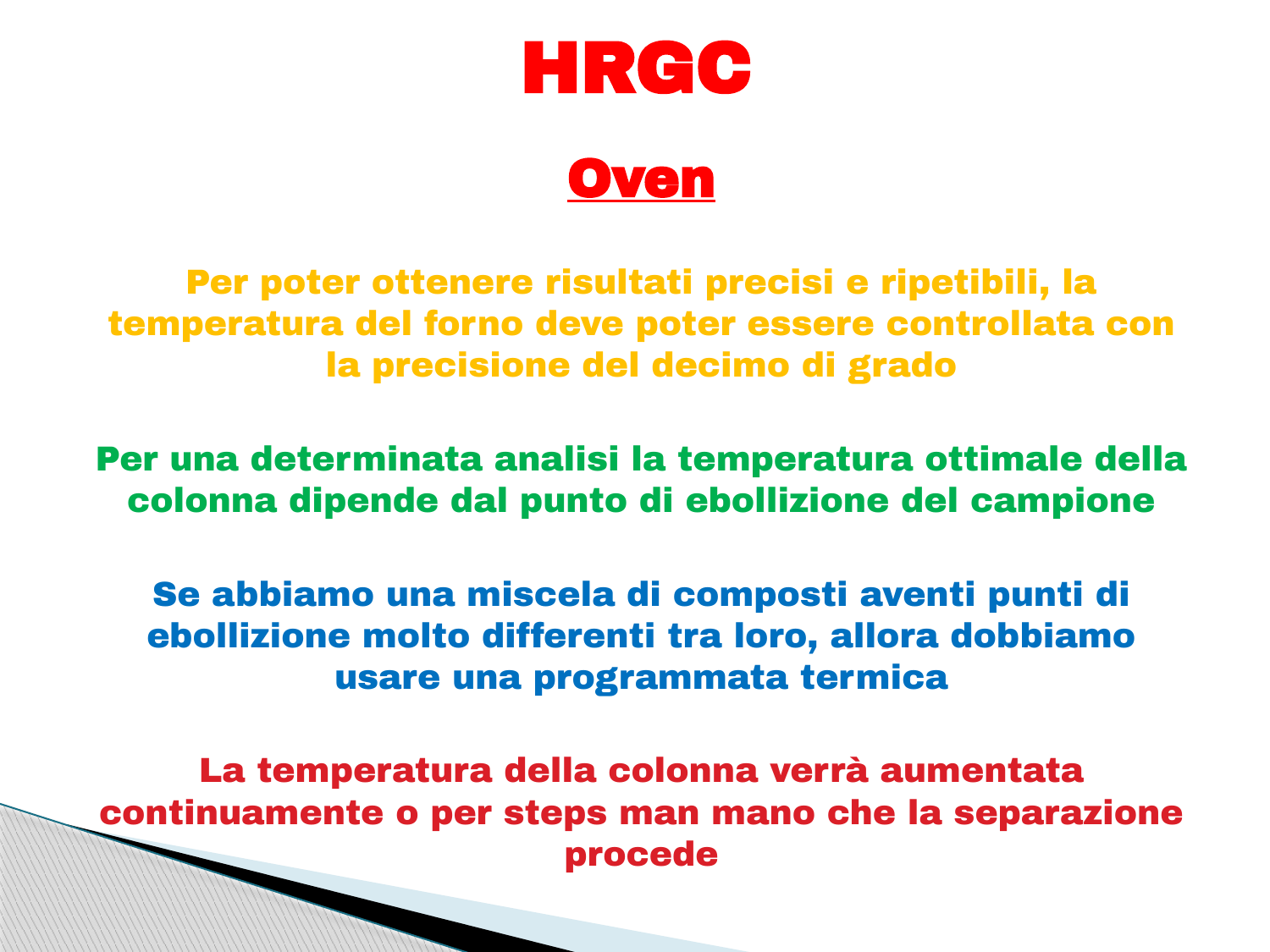

# HRGC
Oven

Per poter ottenere risultati precisi e ripetibili, la temperatura del forno deve poter essere controllata con la precisione del decimo di grado

Per una determinata analisi la temperatura ottimale della colonna dipende dal punto di ebollizione del campione

Se abbiamo una miscela di composti aventi punti di ebollizione molto differenti tra loro, allora dobbiamo usare una programmata termica

La temperatura della colonna verrà aumentata continuamente o per steps man mano che la separazione procede